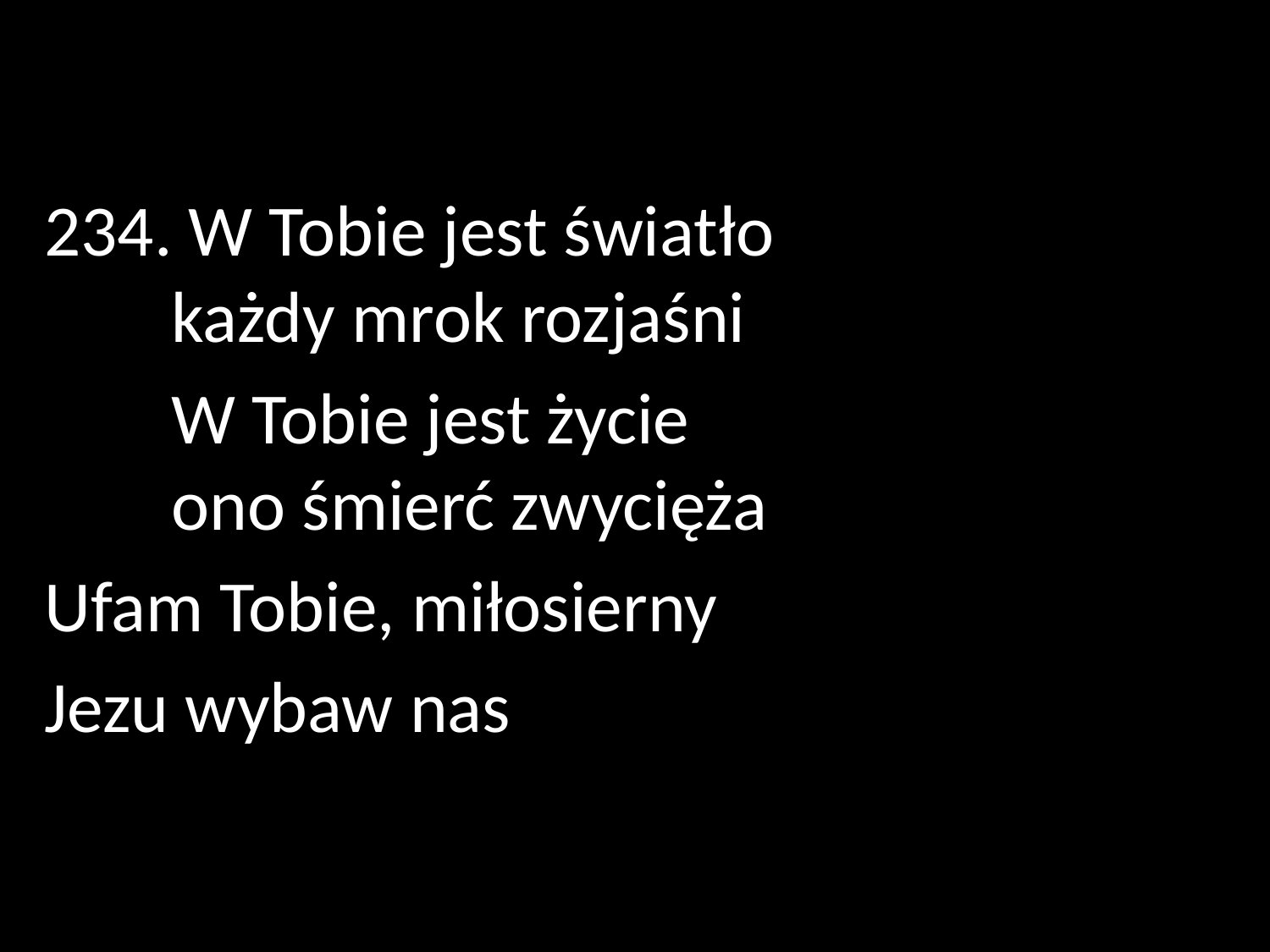

234. W Tobie jest światło
	każdy mrok rozjaśni
	W Tobie jest życie
	ono śmierć zwycięża
Ufam Tobie, miłosierny
Jezu wybaw nas